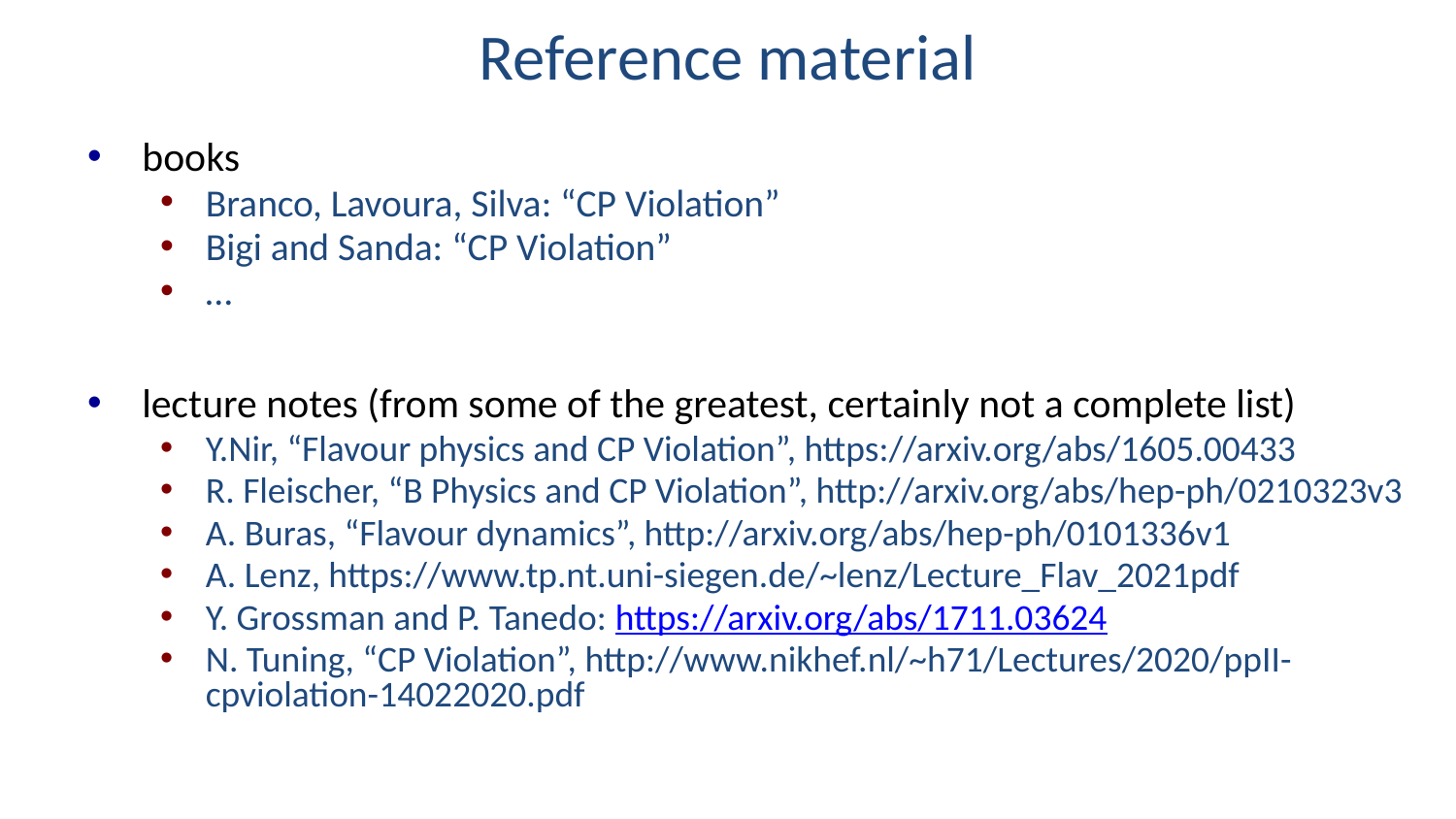

# Reference material
books
Branco, Lavoura, Silva: “CP Violation”
Bigi and Sanda: “CP Violation”
…

lecture notes (from some of the greatest, certainly not a complete list)
Y.Nir, “Flavour physics and CP Violation”, https://arxiv.org/abs/1605.00433
R. Fleischer, “B Physics and CP Violation”, http://arxiv.org/abs/hep-ph/0210323v3
A. Buras, “Flavour dynamics”, http://arxiv.org/abs/hep-ph/0101336v1
A. Lenz, https://www.tp.nt.uni-siegen.de/~lenz/Lecture_Flav_2021pdf
Y. Grossman and P. Tanedo: https://arxiv.org/abs/1711.03624
N. Tuning, “CP Violation”, http://www.nikhef.nl/~h71/Lectures/2020/ppII-cpviolation-14022020.pdf